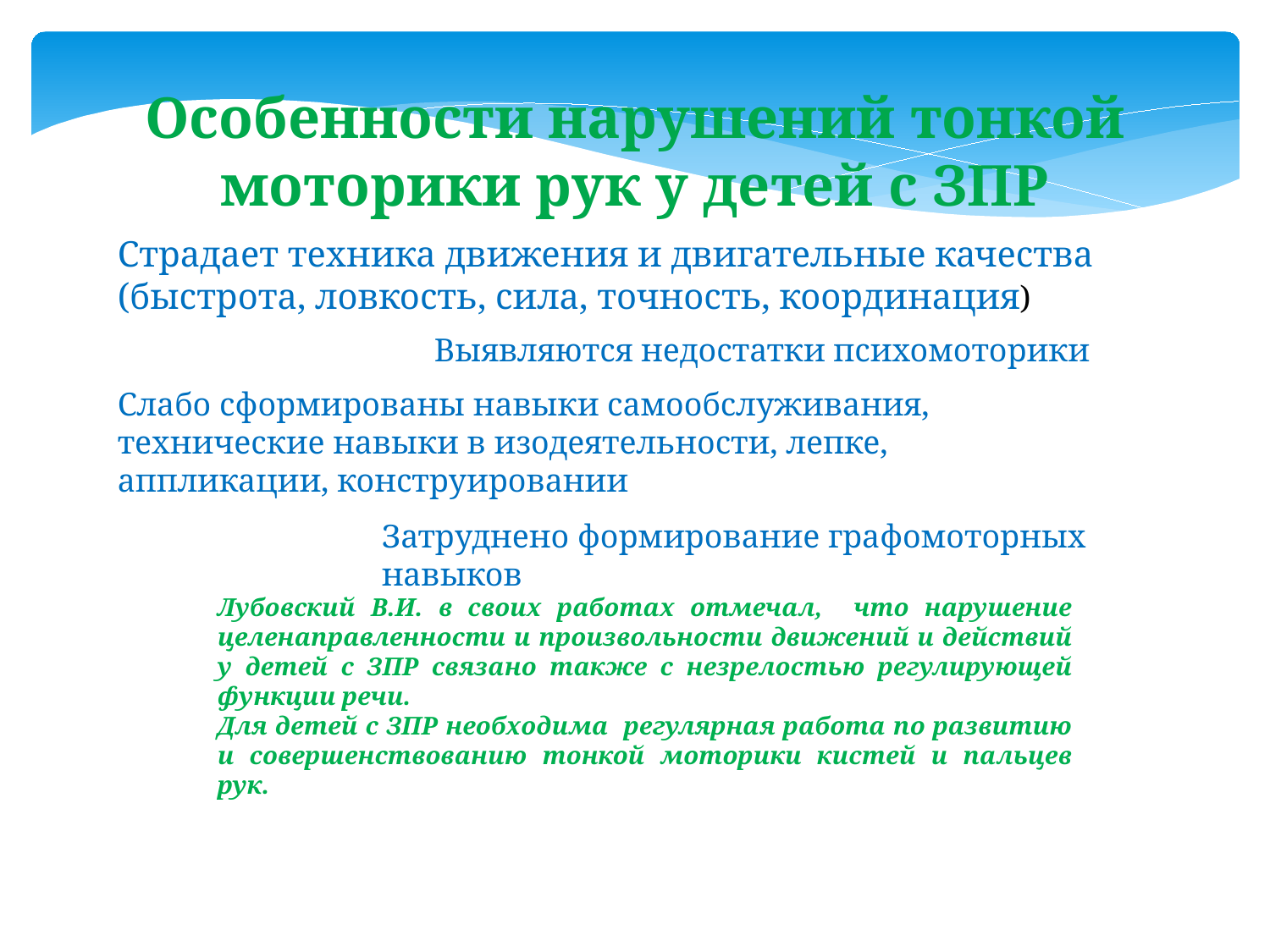

Особенности нарушений тонкой моторики рук у детей с ЗПР
Страдает техника движения и двигательные качества (быстрота, ловкость, сила, точность, координация)
Выявляются недостатки психомоторики
Слабо сформированы навыки самообслуживания, технические навыки в изодеятельности, лепке, аппликации, конструировании
Затруднено формирование графомоторных навыков
Лубовский В.И. в своих работах отмечал,  что нарушение целенаправленности и произвольности движений и действий у детей с ЗПР связано также с незрелостью регулирующей функции речи.
Для детей с ЗПР необходима  регулярная работа по развитию и совершенствованию тонкой моторики кистей и пальцев рук.